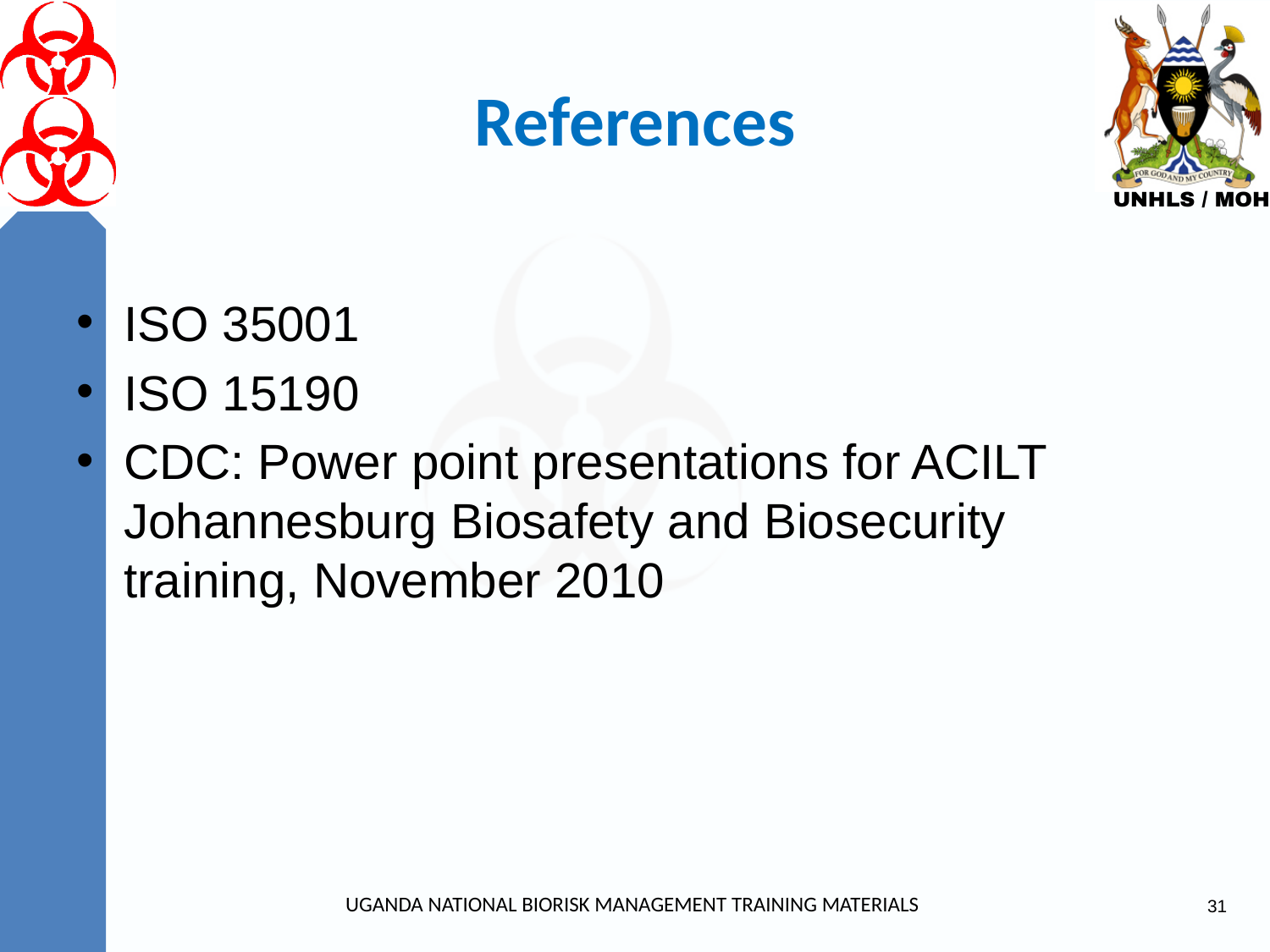

# References
ISO 35001
ISO 15190
CDC: Power point presentations for ACILT Johannesburg Biosafety and Biosecurity training, November 2010
UGANDA NATIONAL BIORISK MANAGEMENT TRAINING MATERIALS

31